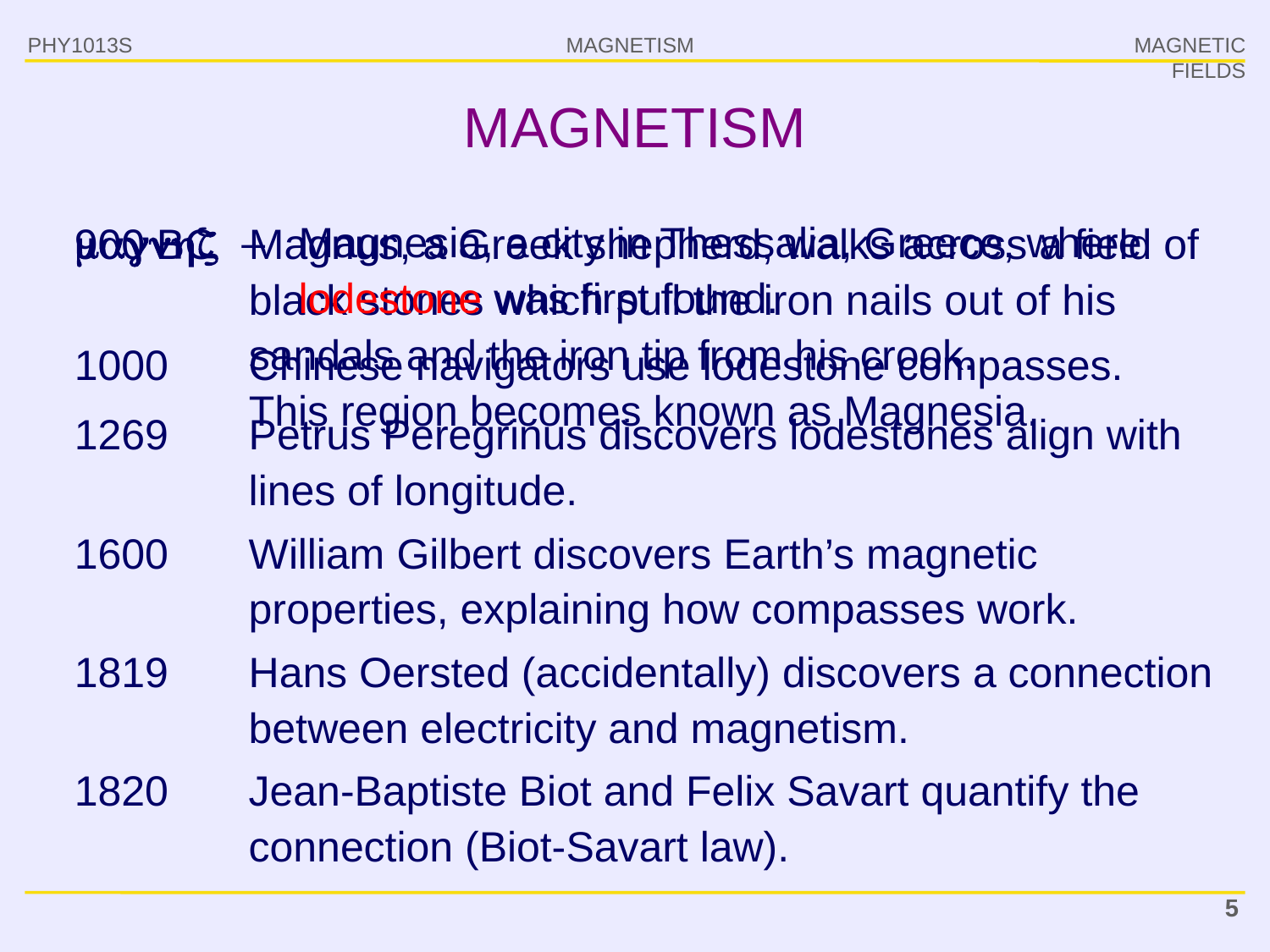

PHY1013S
MAGNETIC FIELDS
# MAGNETISM
μαγνηζ  –	Magnesia, a city in Thessalia, Greece, where lodestone was first found.
900 BC	Magnus, a Greek shepherd, walks across a field of black stones which pull the iron nails out of his sandals and the iron tip from his crook.
This region becomes known as Magnesia.
1000	Chinese navigators use lodestone compasses.

1269	Petrus Peregrinus discovers lodestones align with lines of longitude.

1600	William Gilbert discovers Earth’s magnetic properties, explaining how compasses work.

1819	Hans Oersted (accidentally) discovers a connection between electricity and magnetism.

1820	Jean-Baptiste Biot and Felix Savart quantify the connection (Biot-Savart law).
5